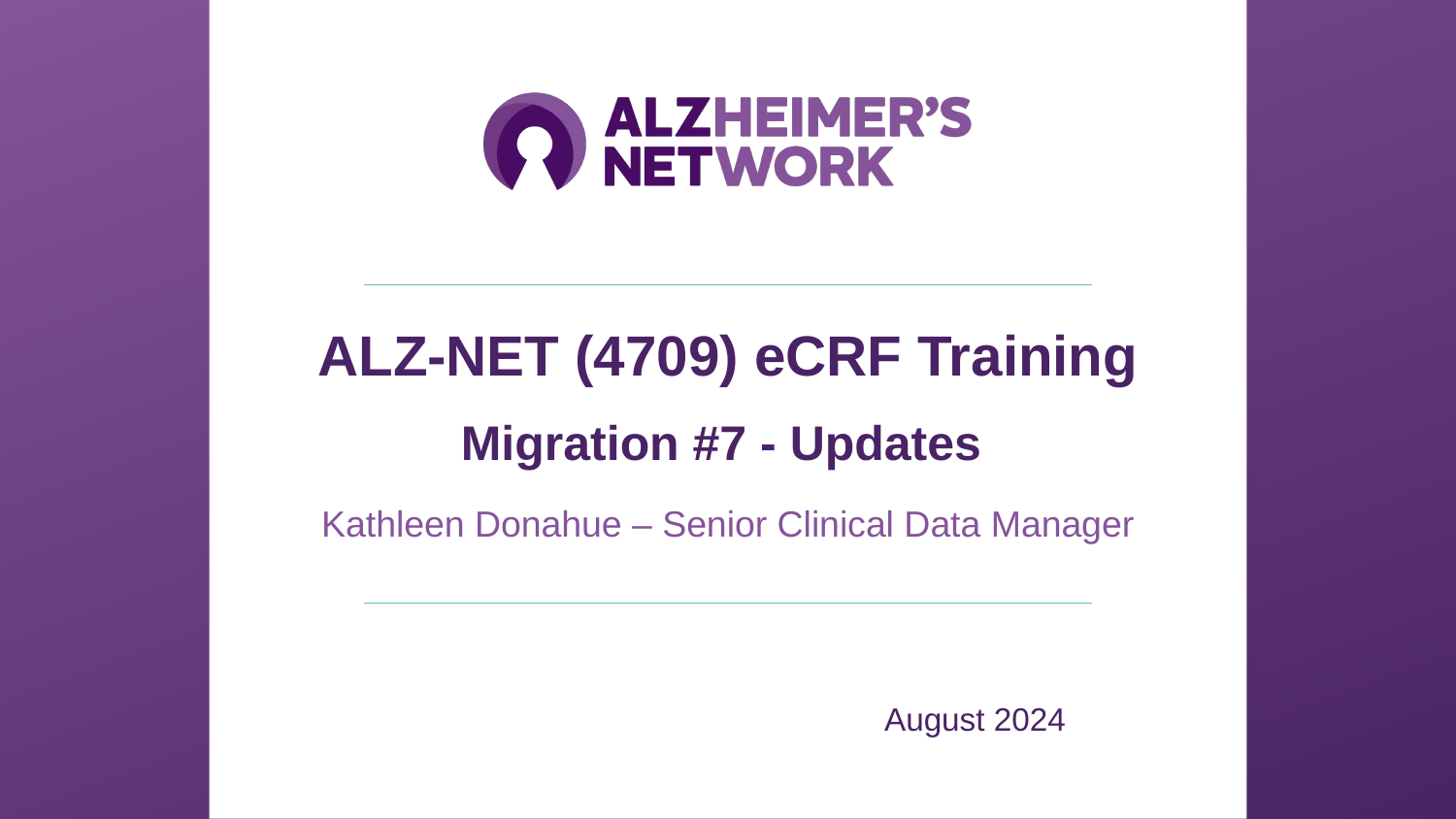

ALZ-NET (4709) eCRF Training
Migration #7 - Updates
Kathleen Donahue – Senior Clinical Data Manager
August 2024